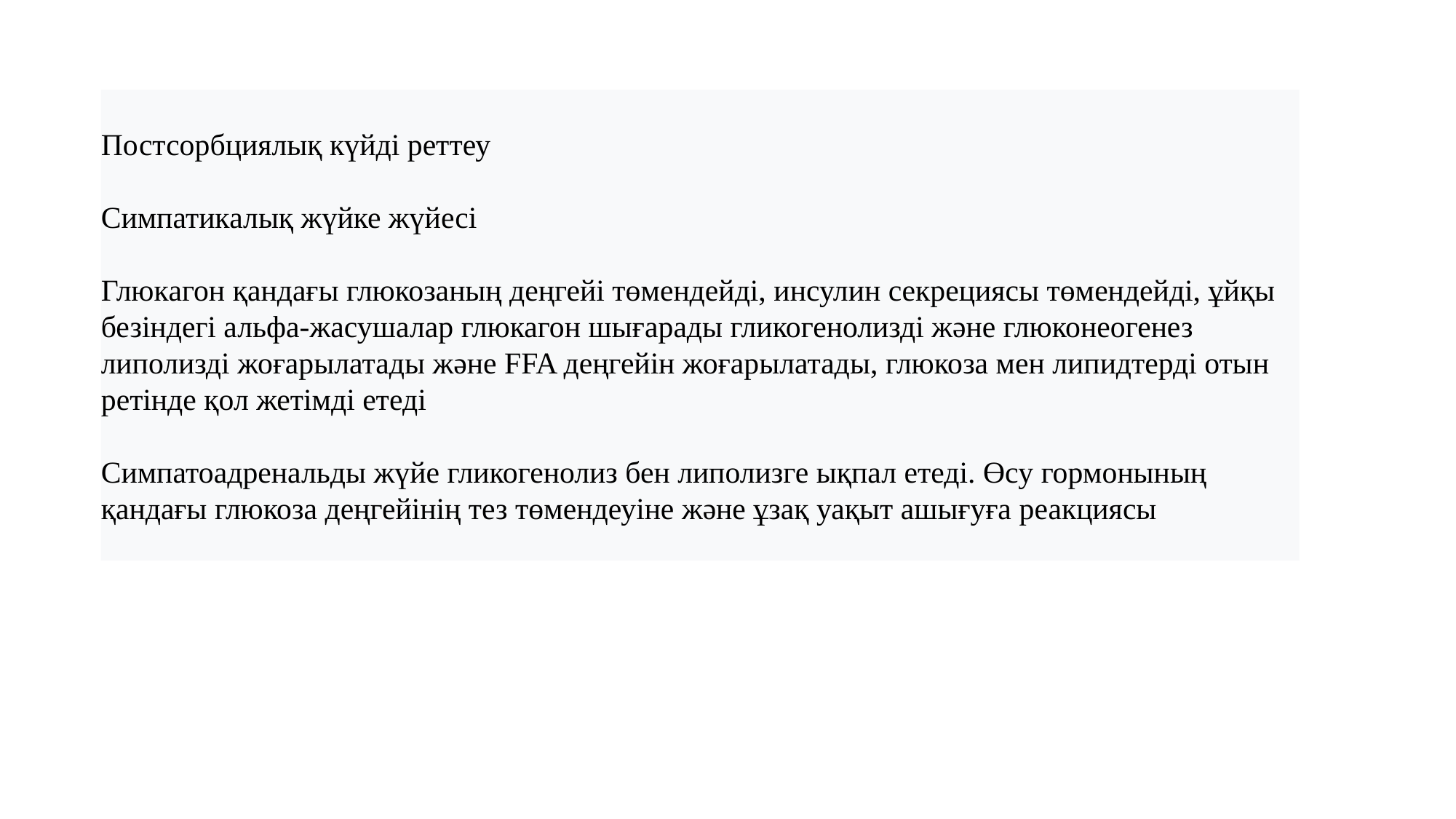

Постсорбциялық күйді реттеу

Симпатикалық жүйке жүйесі

Глюкагон қандағы глюкозаның деңгейі төмендейді, инсулин секрециясы төмендейді, ұйқы безіндегі альфа-жасушалар глюкагон шығарады гликогенолизді және глюконеогенез липолизді жоғарылатады және FFA деңгейін жоғарылатады, глюкоза мен липидтерді отын ретінде қол жетімді етеді

Симпатоадренальды жүйе гликогенолиз бен липолизге ықпал етеді. Өсу гормонының қандағы глюкоза деңгейінің тез төмендеуіне және ұзақ уақыт ашығуға реакциясы